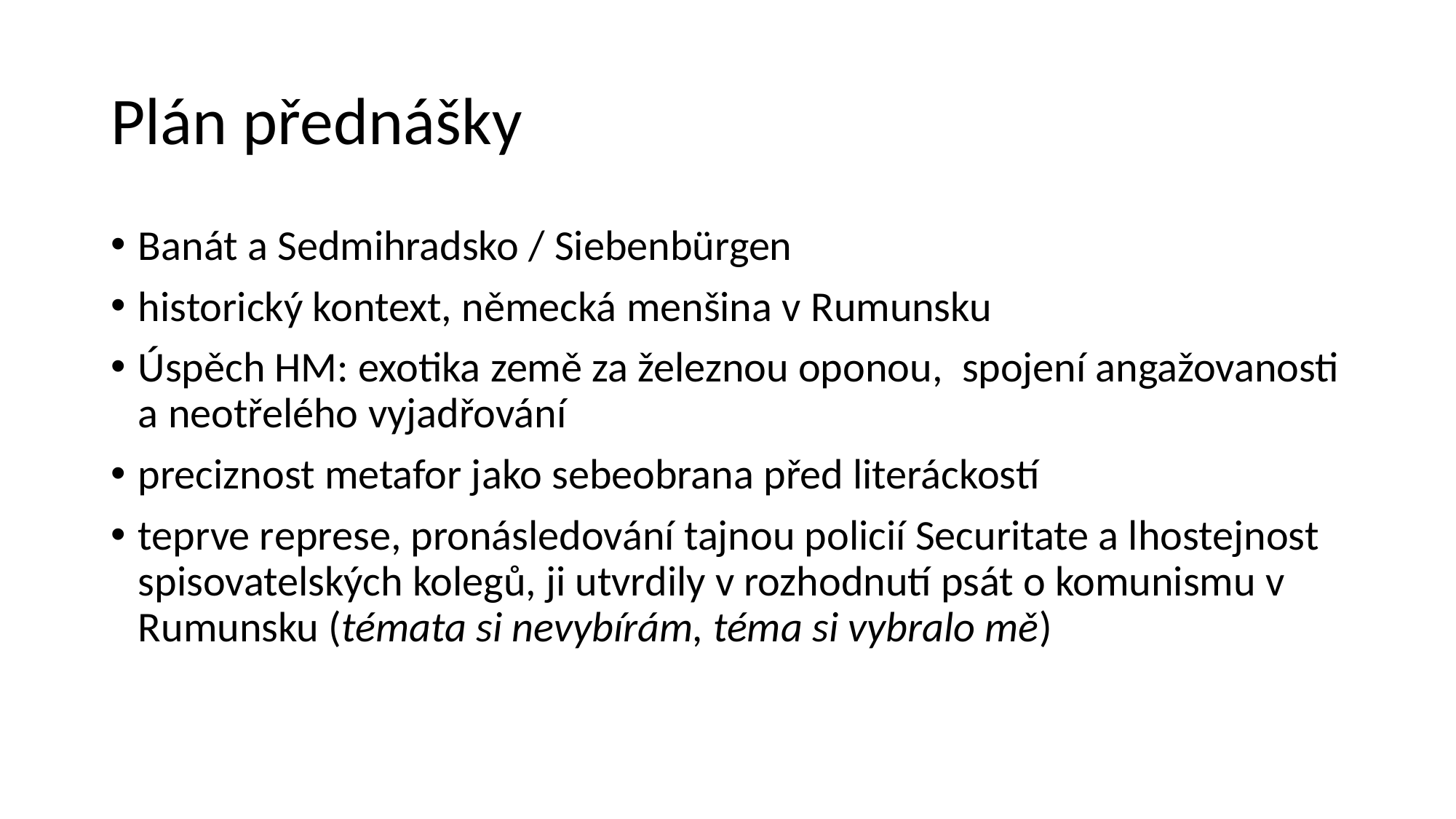

# Plán přednášky
Banát a Sedmihradsko / Siebenbürgen
historický kontext, německá menšina v Rumunsku
Úspěch HM: exotika země za železnou oponou,  spojení angažovanosti a neotřelého vyjadřování
preciznost metafor jako sebeobrana před literáckostí
teprve represe, pronásledování tajnou policií Securitate a lhostejnost spisovatelských kolegů, ji utvrdily v rozhodnutí psát o komunismu v Rumunsku (témata si nevybírám, téma si vybralo mě)